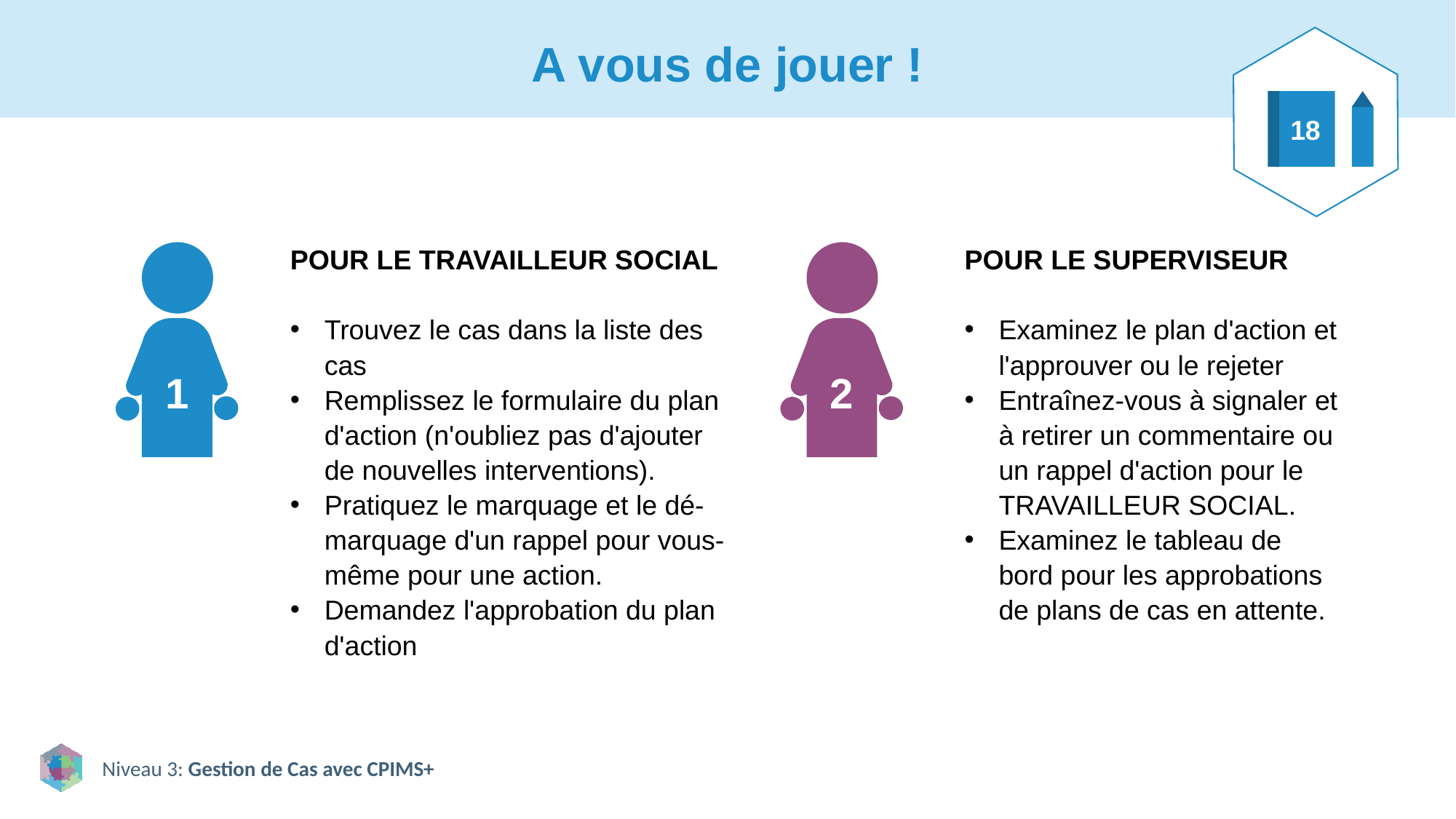

# A vous de jouer !

18

POUR LE TRAVAILLEUR SOCIAL

Trouvez le cas dans la liste des cas
Remplissez le formulaire du plan d'action (n'oubliez pas d'ajouter de nouvelles interventions).
Pratiquez le marquage et le dé-marquage d'un rappel pour vous-même pour une action.
Demandez l'approbation du plan d'action
POUR LE SUPERVISEUR

Examinez le plan d'action et l'approuver ou le rejeter
Entraînez-vous à signaler et à retirer un commentaire ou un rappel d'action pour le TRAVAILLEUR SOCIAL.
Examinez le tableau de bord pour les approbations de plans de cas en attente.

1

2